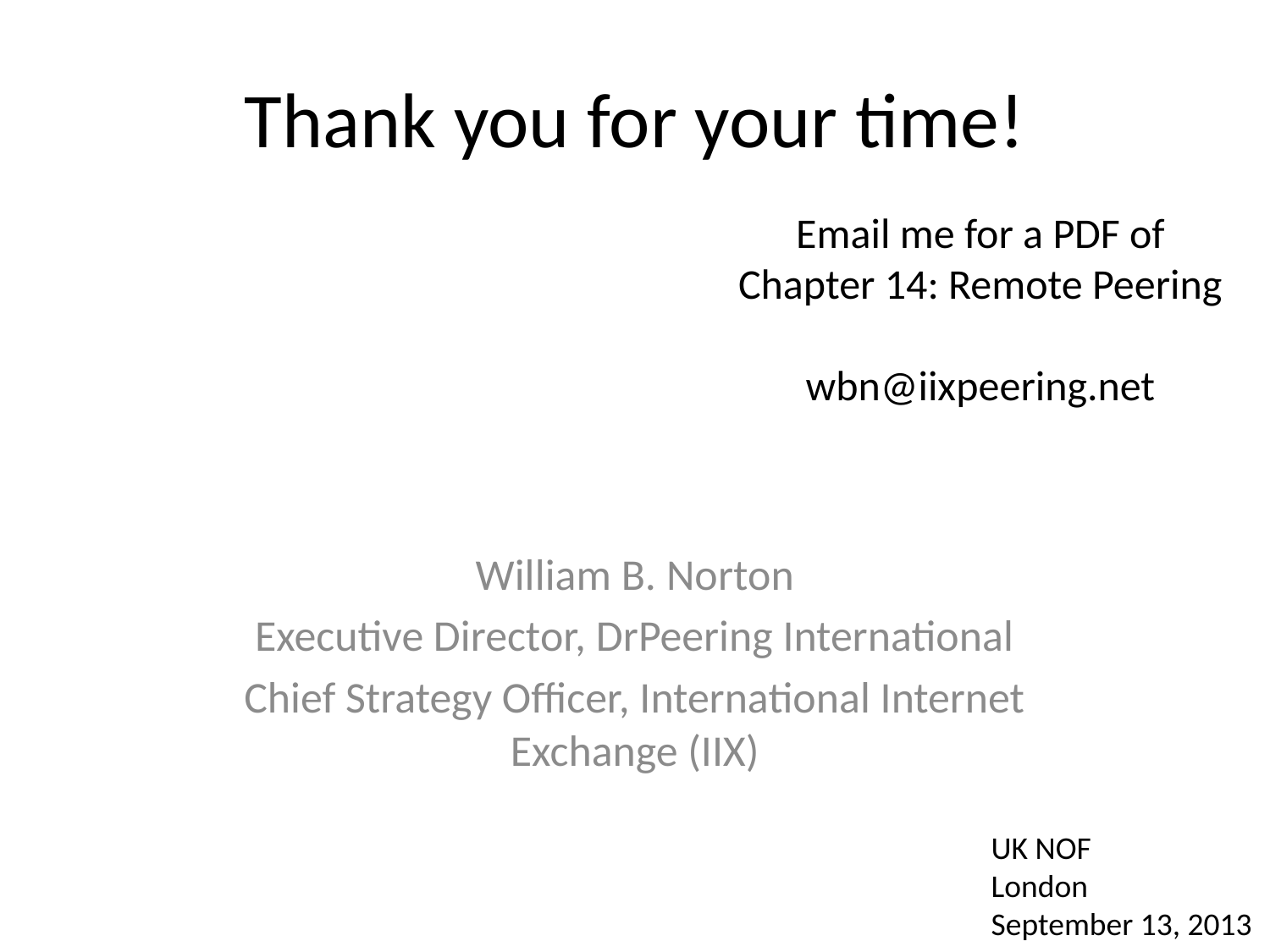

# Thank you for your time!
Email me for a PDF of
Chapter 14: Remote Peering

wbn@iixpeering.net
William B. Norton
Executive Director, DrPeering International
Chief Strategy Officer, International Internet Exchange (IIX)

UK NOF
London
September 13, 2013